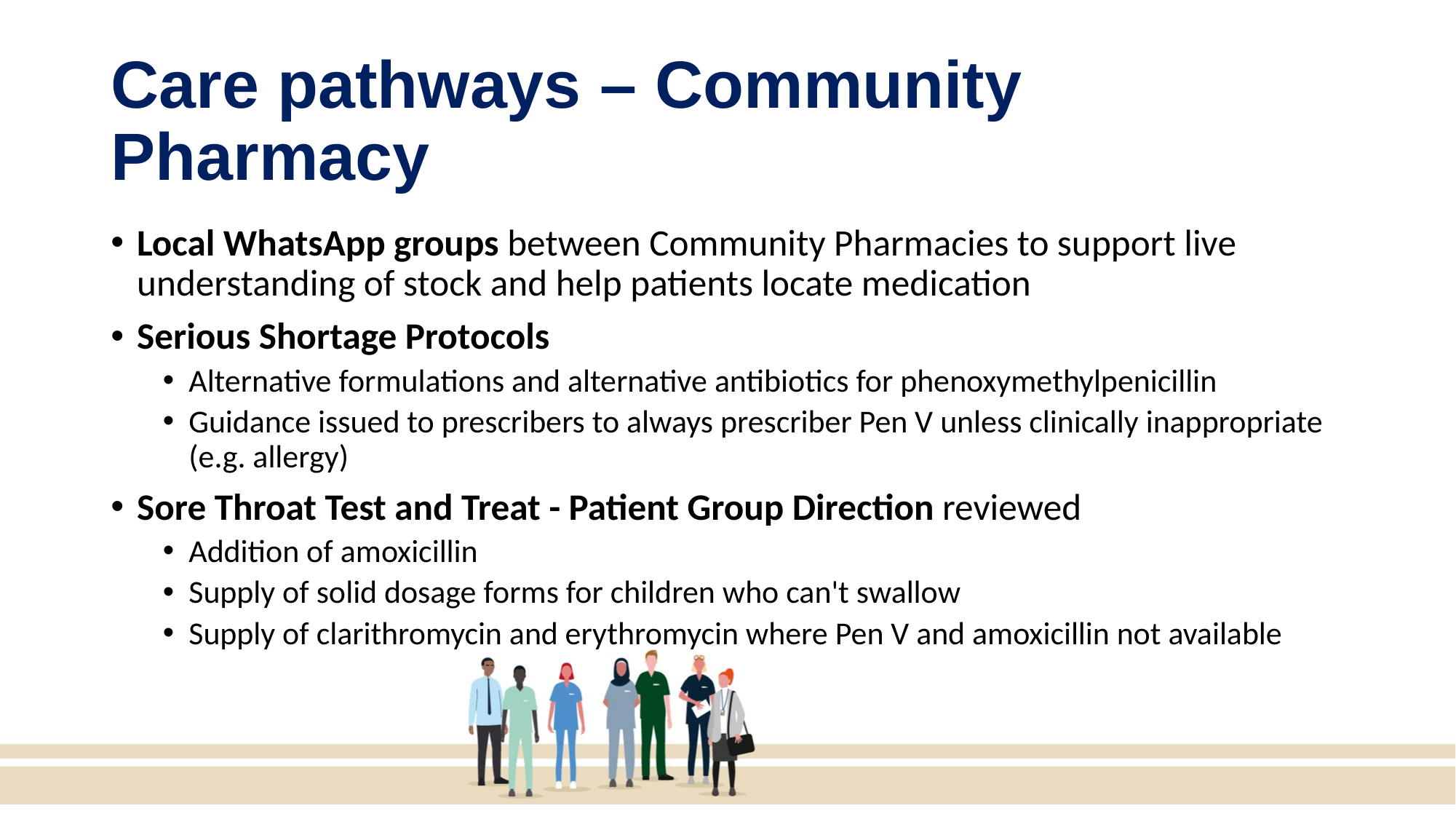

# Care pathways – Community Pharmacy
Local WhatsApp groups between Community Pharmacies to support live understanding of stock and help patients locate medication
Serious Shortage Protocols
Alternative formulations and alternative antibiotics for phenoxymethylpenicillin
Guidance issued to prescribers to always prescriber Pen V unless clinically inappropriate (e.g. allergy)
Sore Throat Test and Treat - Patient Group Direction reviewed
Addition of amoxicillin
Supply of solid dosage forms for children who can't swallow
Supply of clarithromycin and erythromycin where Pen V and amoxicillin not available